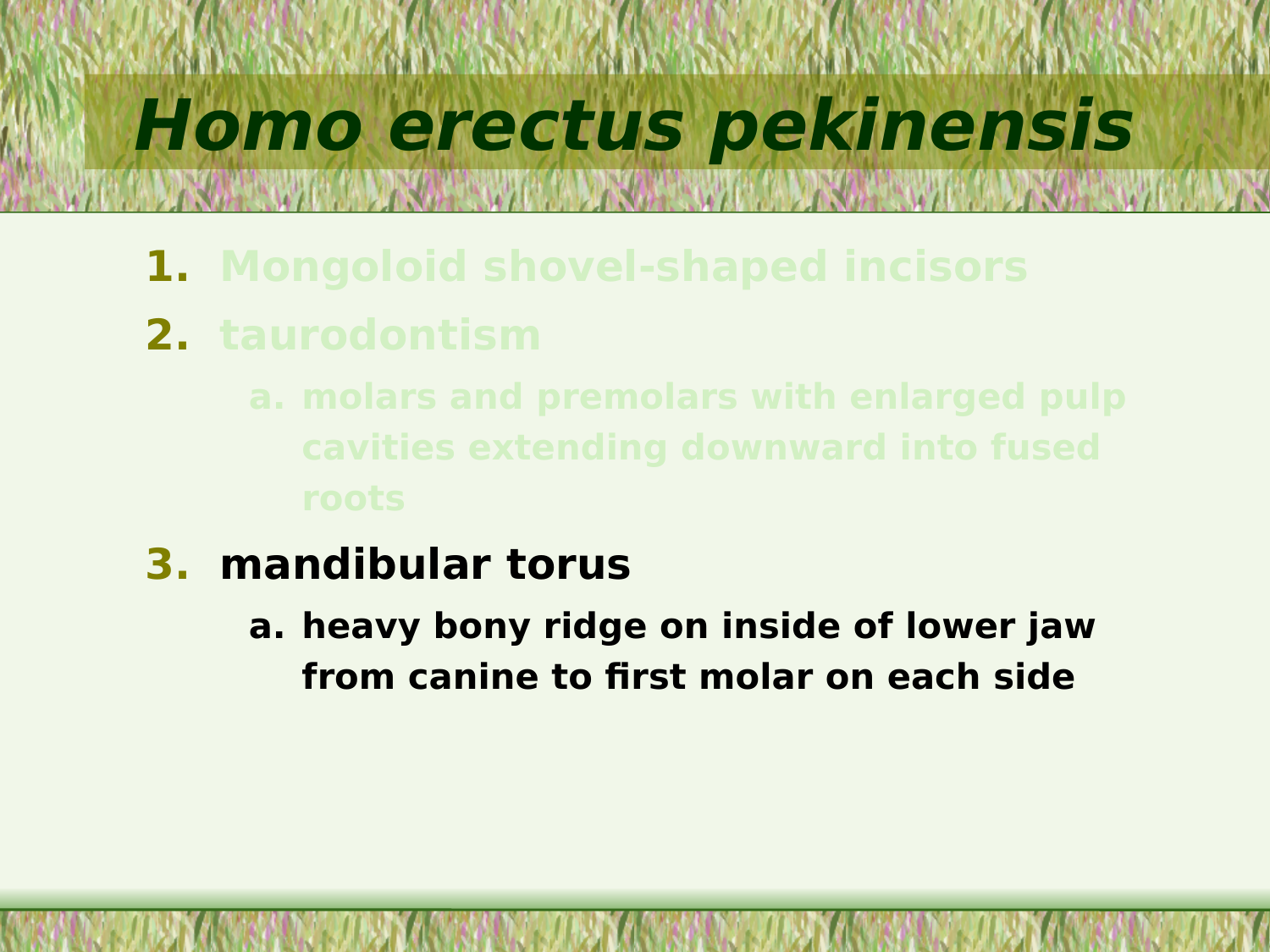

Homo erectus pekinensis
Mongoloid shovel-shaped incisors
taurodontism
molars and premolars with enlarged pulp cavities extending downward into fused roots
mandibular torus
heavy bony ridge on inside of lower jaw from canine to first molar on each side